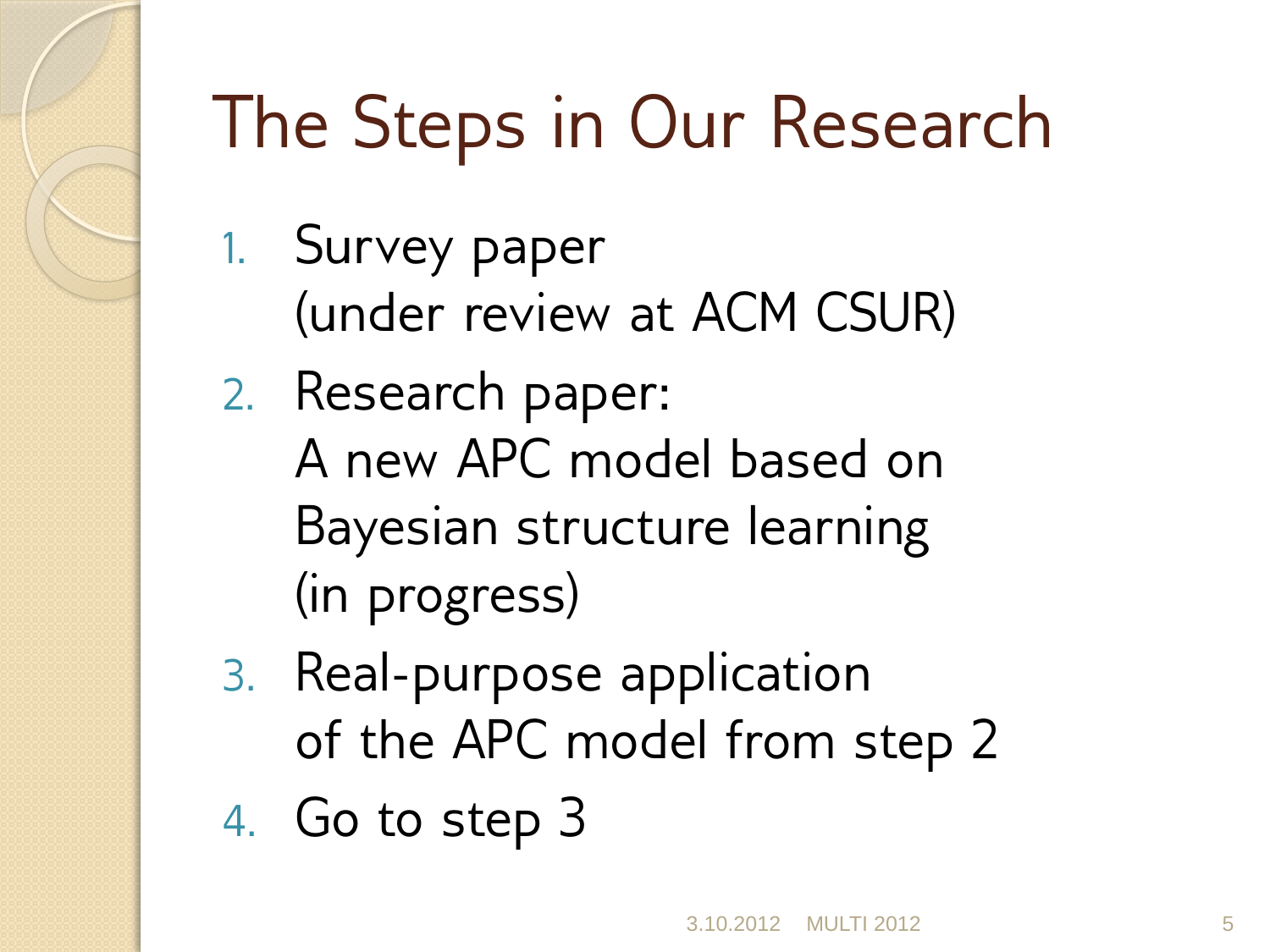

# The Steps in Our Research
Survey paper
(under review at ACM CSUR)
Research paper:
A new APC model based on
Bayesian structure learning
(in progress)
Real-purpose application
of the APC model from step 2
Go to step 3

3.10.2012
MULTI 2012
5